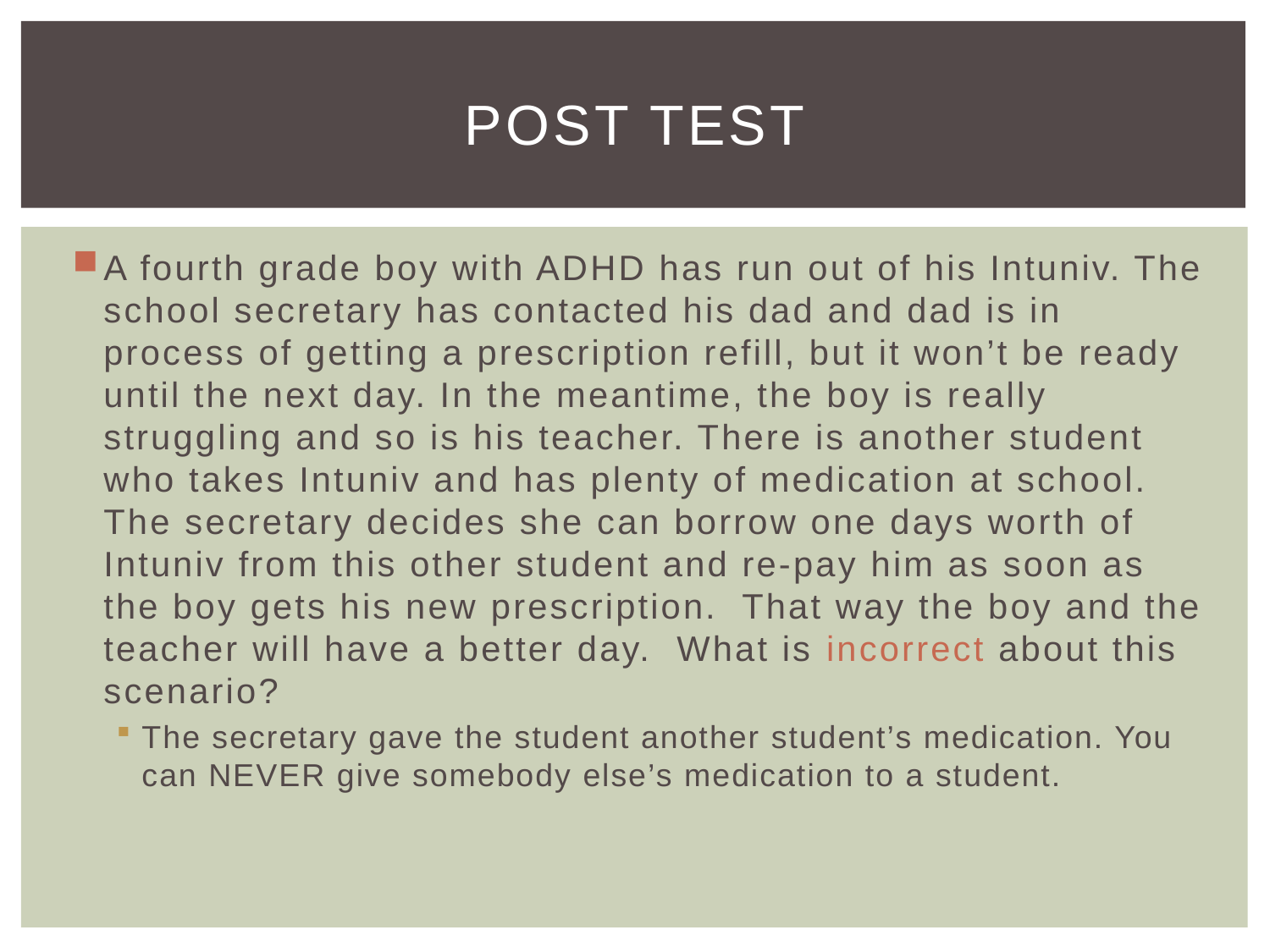

# Post test
A fourth grade boy with ADHD has run out of his Intuniv. The school secretary has contacted his dad and dad is in process of getting a prescription refill, but it won’t be ready until the next day. In the meantime, the boy is really struggling and so is his teacher. There is another student who takes Intuniv and has plenty of medication at school. The secretary decides she can borrow one days worth of Intuniv from this other student and re-pay him as soon as the boy gets his new prescription.  That way the boy and the teacher will have a better day.  What is incorrect about this scenario?
The secretary gave the student another student’s medication. You can NEVER give somebody else’s medication to a student.